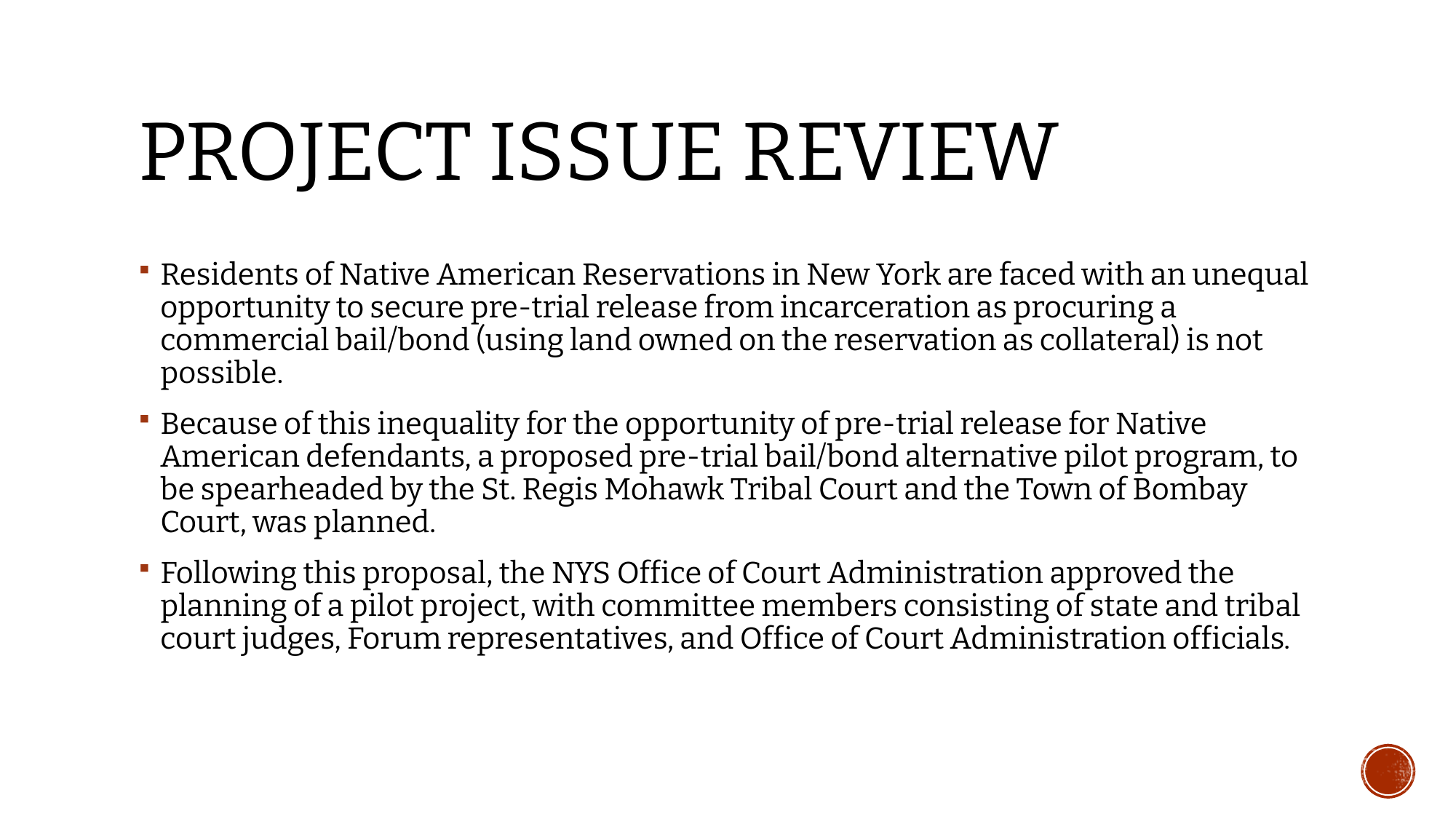

# project issue review
Residents of Native American Reservations in New York are faced with an unequal opportunity to secure pre-trial release from incarceration as procuring a commercial bail/bond (using land owned on the reservation as collateral) is not possible.
Because of this inequality for the opportunity of pre-trial release for Native American defendants, a proposed pre-trial bail/bond alternative pilot program, to be spearheaded by the St. Regis Mohawk Tribal Court and the Town of Bombay Court, was planned.
Following this proposal, the NYS Office of Court Administration approved the planning of a pilot project, with committee members consisting of state and tribal court judges, Forum representatives, and Office of Court Administration officials.